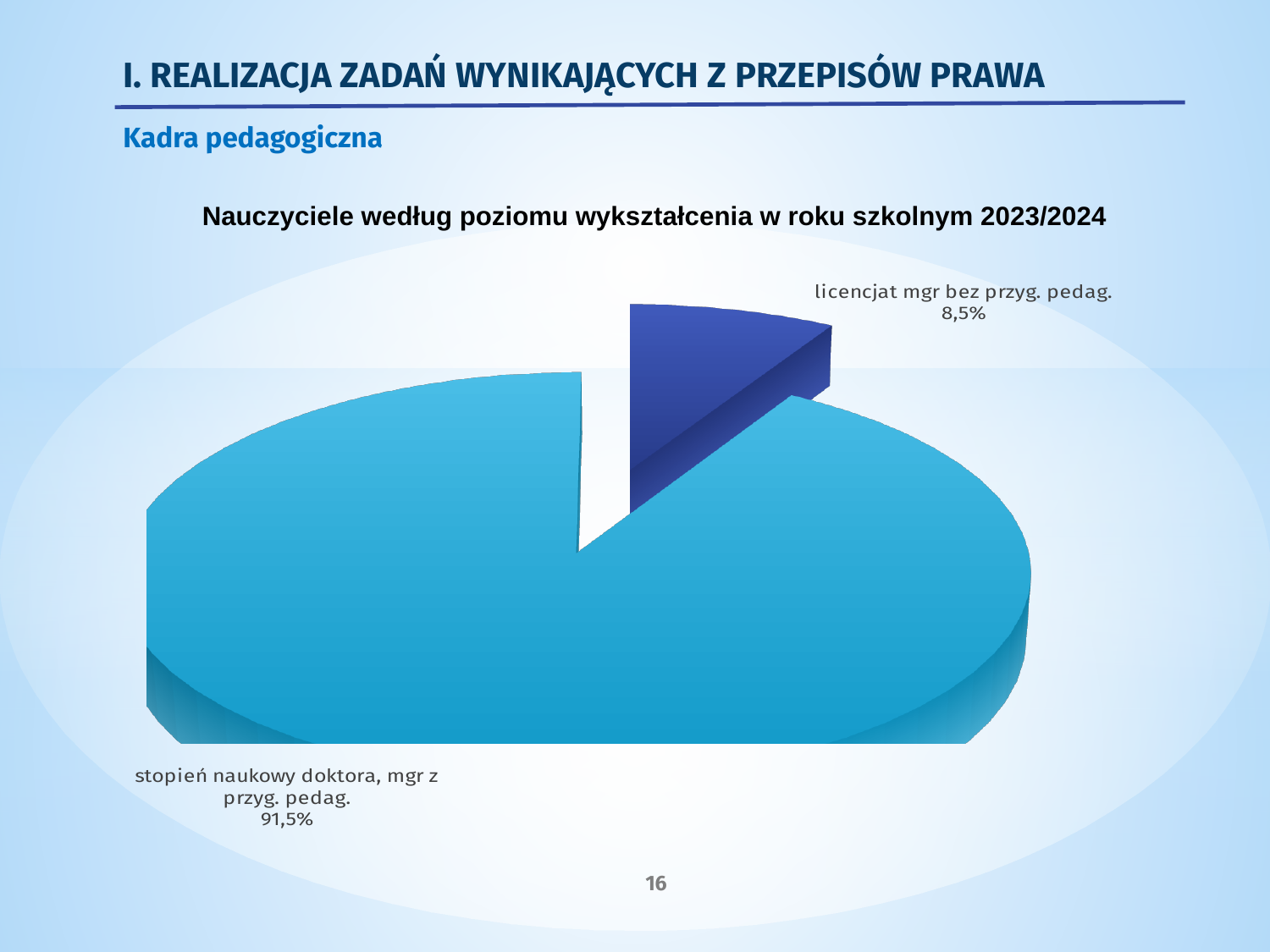

# I. REALIZACJA ZADAŃ WYNIKAJĄCYCH Z PRZEPISÓW PRAWA Kadra pedagogiczna

Nauczyciele według poziomu wykształcenia w roku szkolnym 2023/2024

[unsupported chart]

[unsupported chart]

16